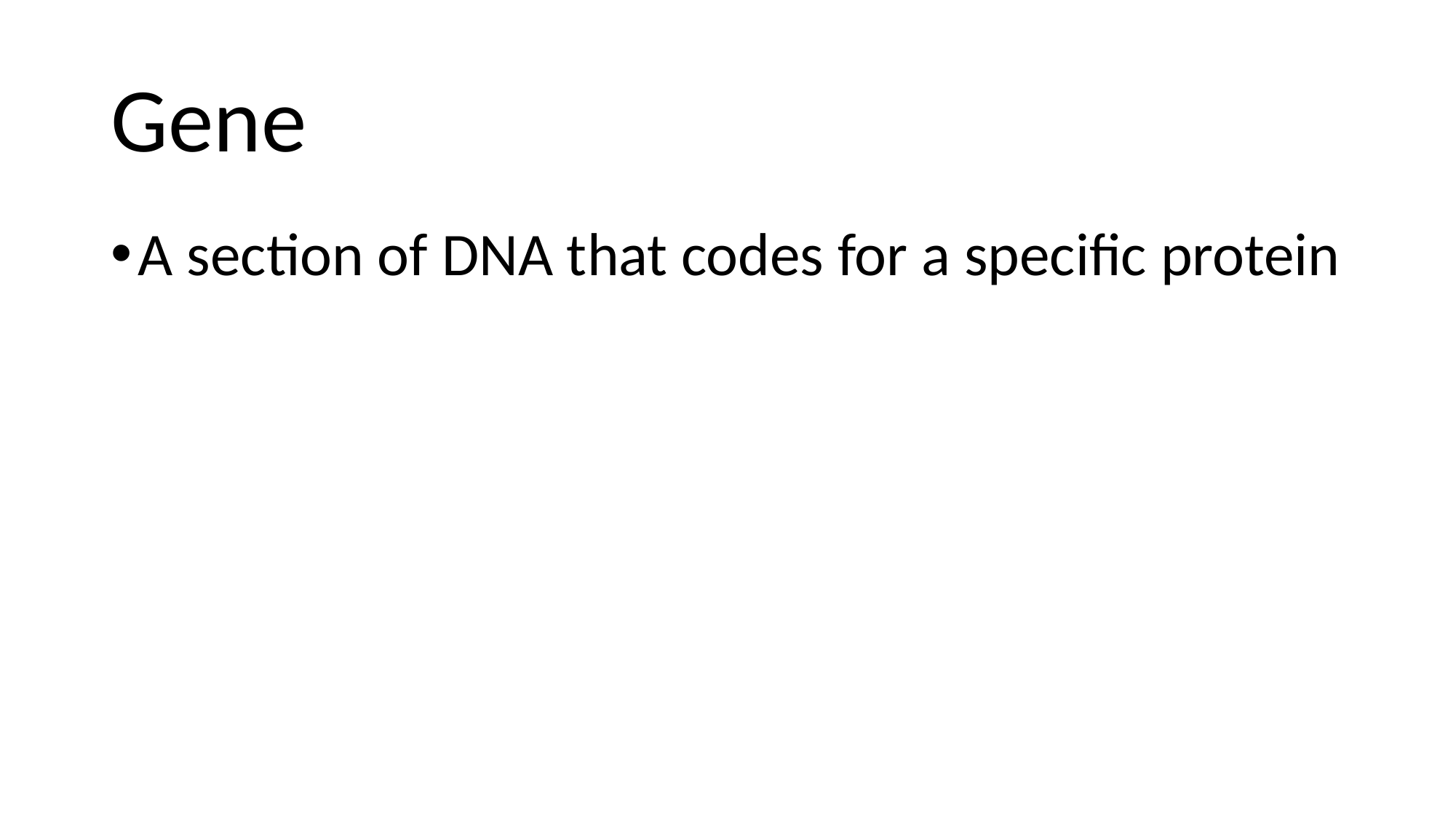

# Gene
A section of DNA that codes for a specific protein